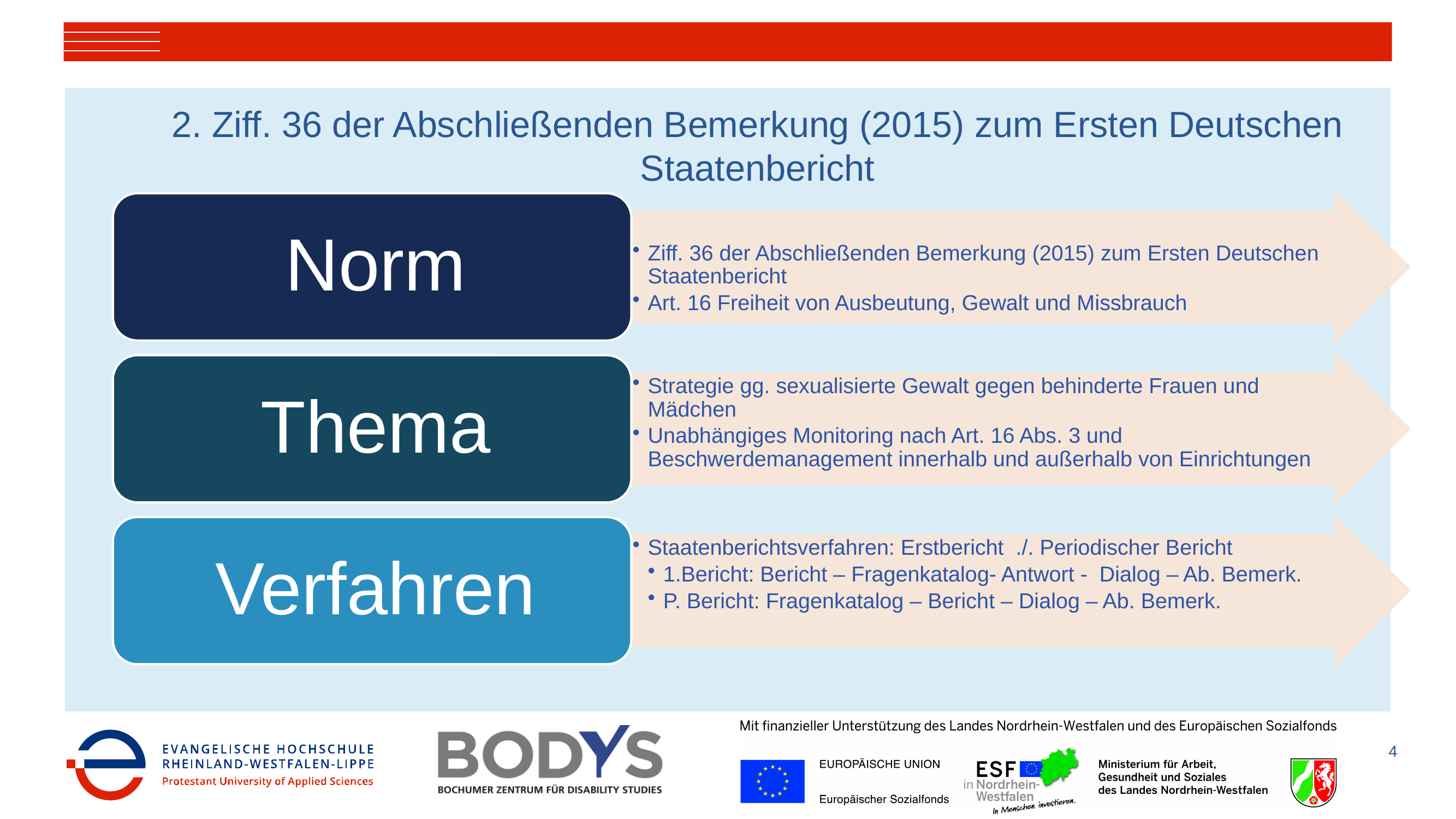

# 2. Ziff. 36 der Abschließenden Bemerkung (2015) zum Ersten Deutschen Staatenbericht

Ziff. 36 der Abschließenden Bemerkung (2015) zum Ersten Deutschen Staatenbericht
Art. 16 Freiheit von Ausbeutung, Gewalt und Missbrauch
Norm
Strategie gg. sexualisierte Gewalt gegen behinderte Frauen und Mädchen
Unabhängiges Monitoring nach Art. 16 Abs. 3 und Beschwerdemanagement innerhalb und außerhalb von Einrichtungen
Thema
Staatenberichtsverfahren: Erstbericht  ./. Periodischer Bericht
1.Bericht: Bericht – Fragenkatalog- Antwort -  Dialog – Ab. Bemerk.
P. Bericht: Fragenkatalog – Bericht – Dialog – Ab. Bemerk.
Verfahren
4